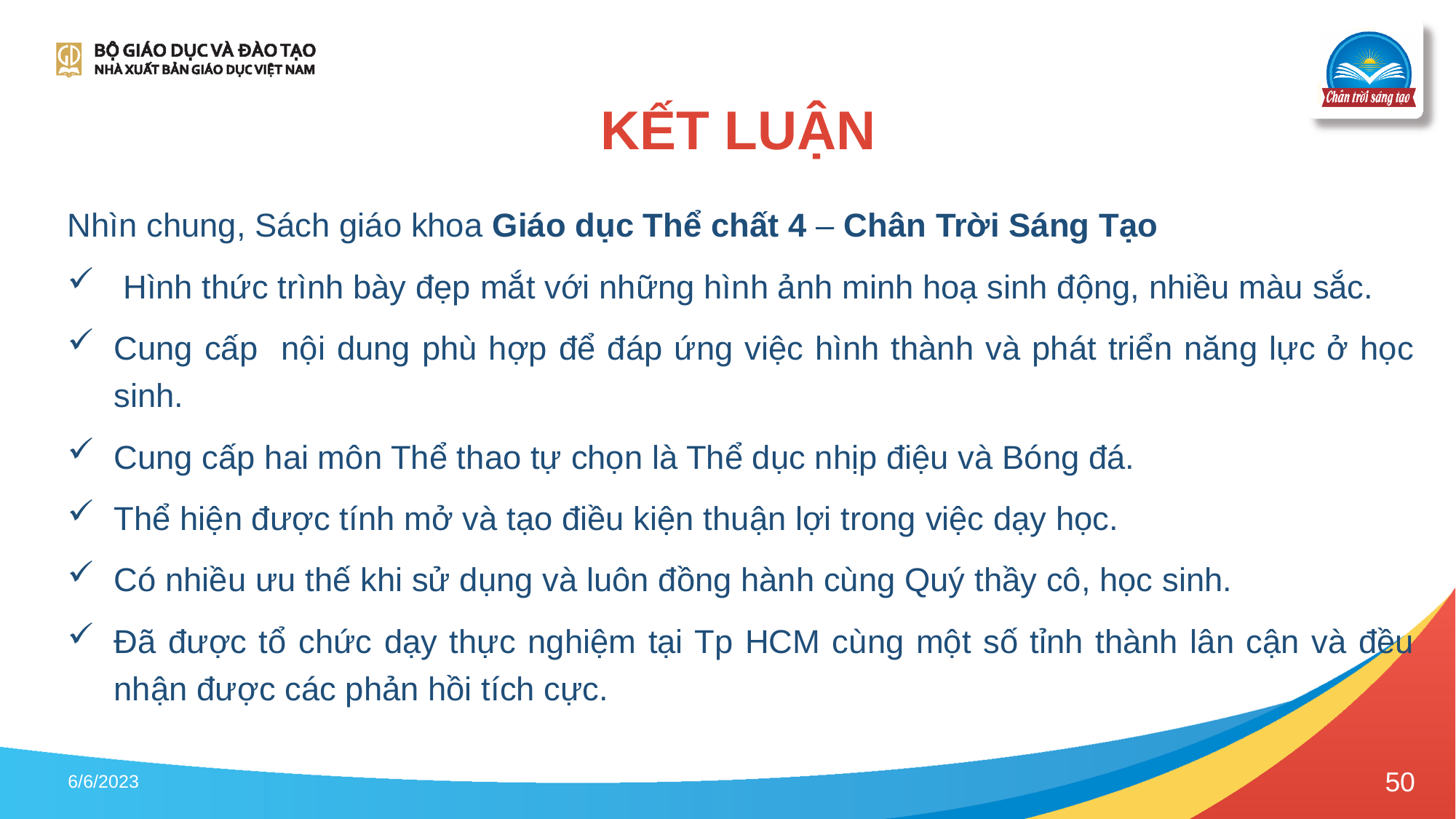

# KẾT LUẬN
Nhìn chung, Sách giáo khoa Giáo dục Thể chất 4 – Chân Trời Sáng Tạo
 Hình thức trình bày đẹp mắt với những hình ảnh minh hoạ sinh động, nhiều màu sắc.
Cung cấp  nội dung phù hợp để đáp ứng việc hình thành và phát triển năng lực ở học sinh.
Cung cấp hai môn Thể thao tự chọn là Thể dục nhịp điệu và Bóng đá.
Thể hiện được tính mở và tạo điều kiện thuận lợi trong việc dạy học.
Có nhiều ưu thế khi sử dụng và luôn đồng hành cùng Quý thầy cô, học sinh.
Đã được tổ chức dạy thực nghiệm tại Tp HCM cùng một số tỉnh thành lân cận và đều nhận được các phản hồi tích cực.
6/6/2023
50